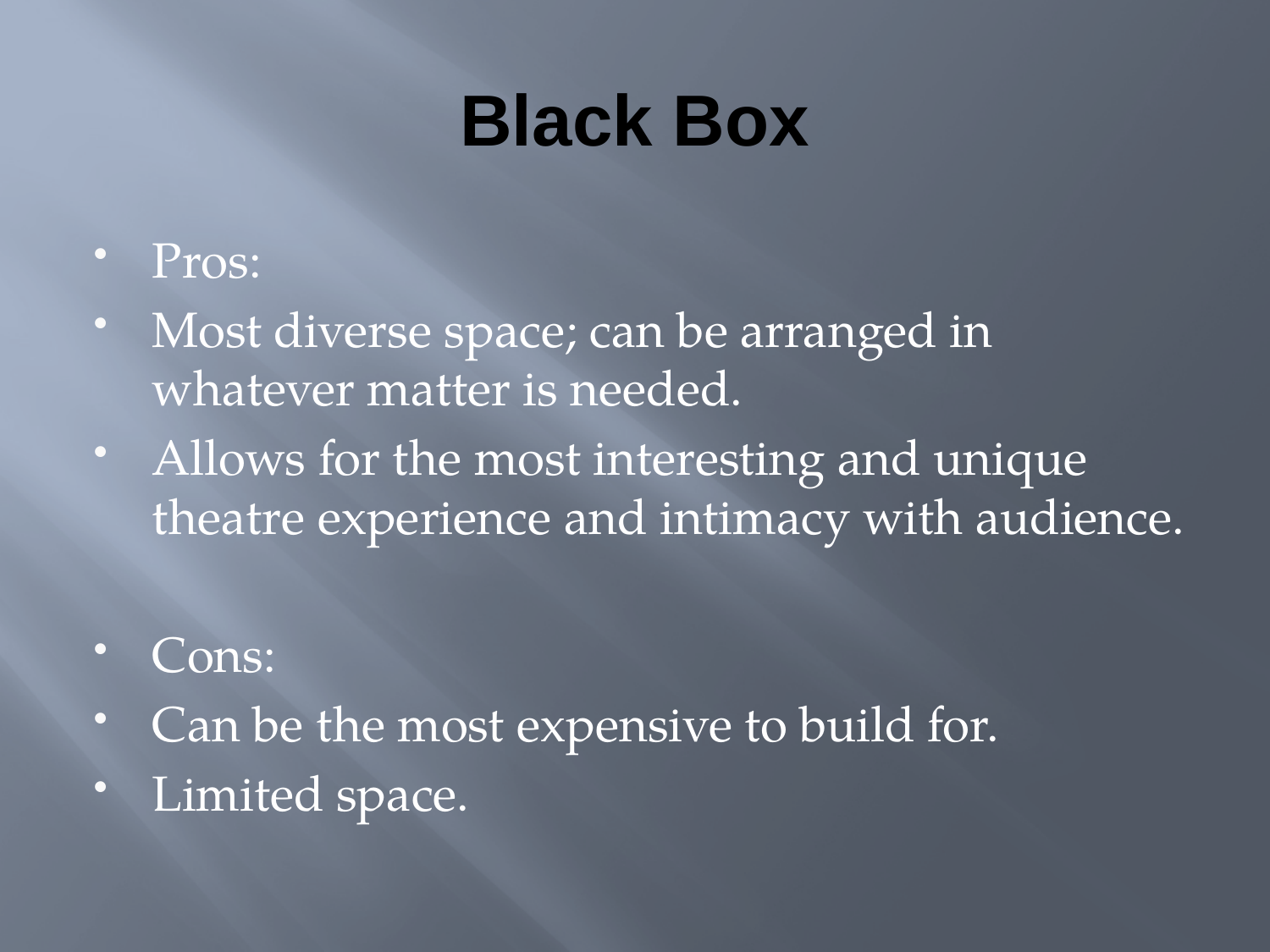

# Black Box
Pros:
Most diverse space; can be arranged in whatever matter is needed.
Allows for the most interesting and unique theatre experience and intimacy with audience.

Cons:
Can be the most expensive to build for.
Limited space.